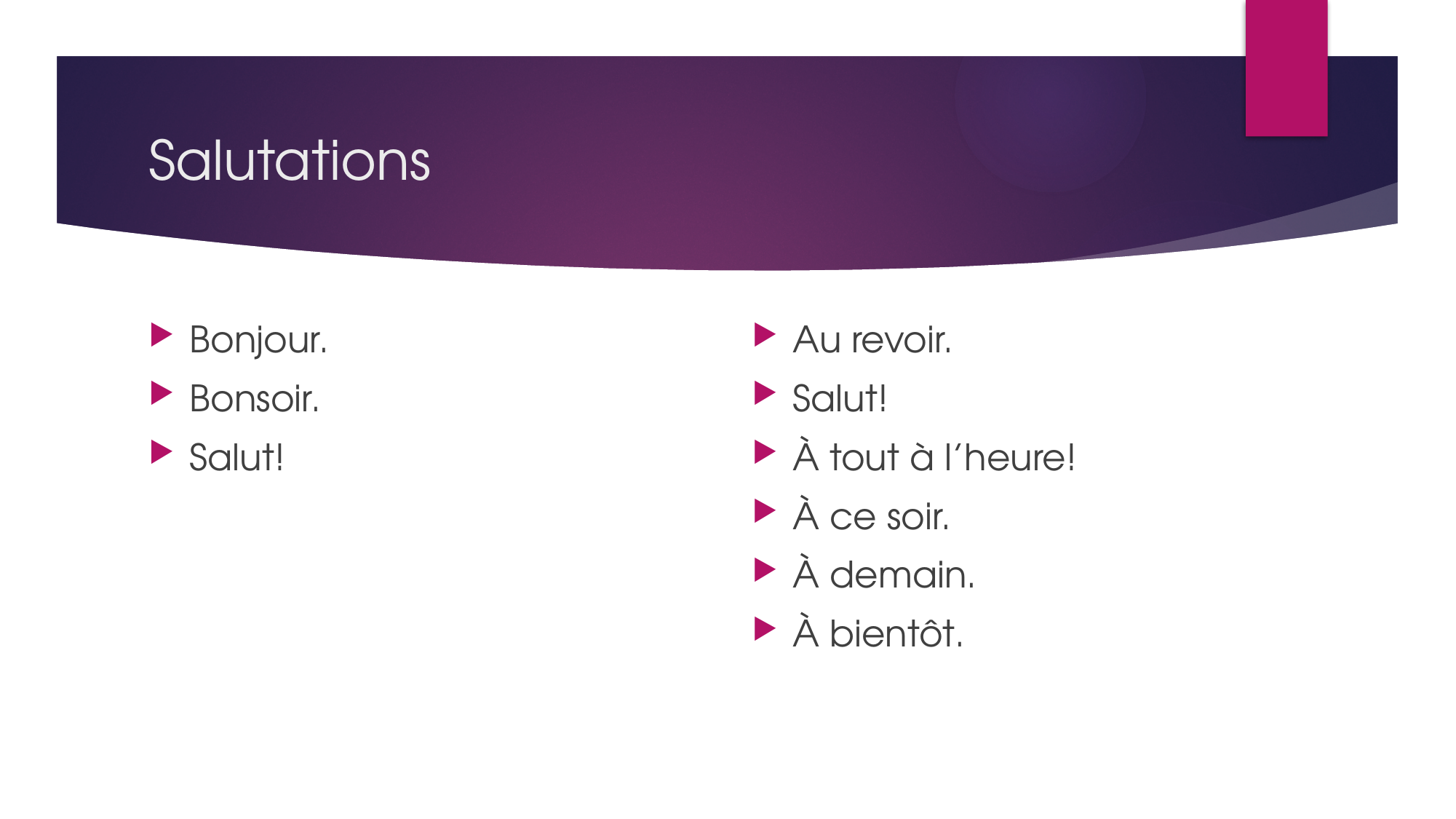

# Salutations
Bonjour.
Bonsoir.
Salut!
Au revoir.
Salut!
À tout à l’heure!
À ce soir.
À demain.
À bientôt.